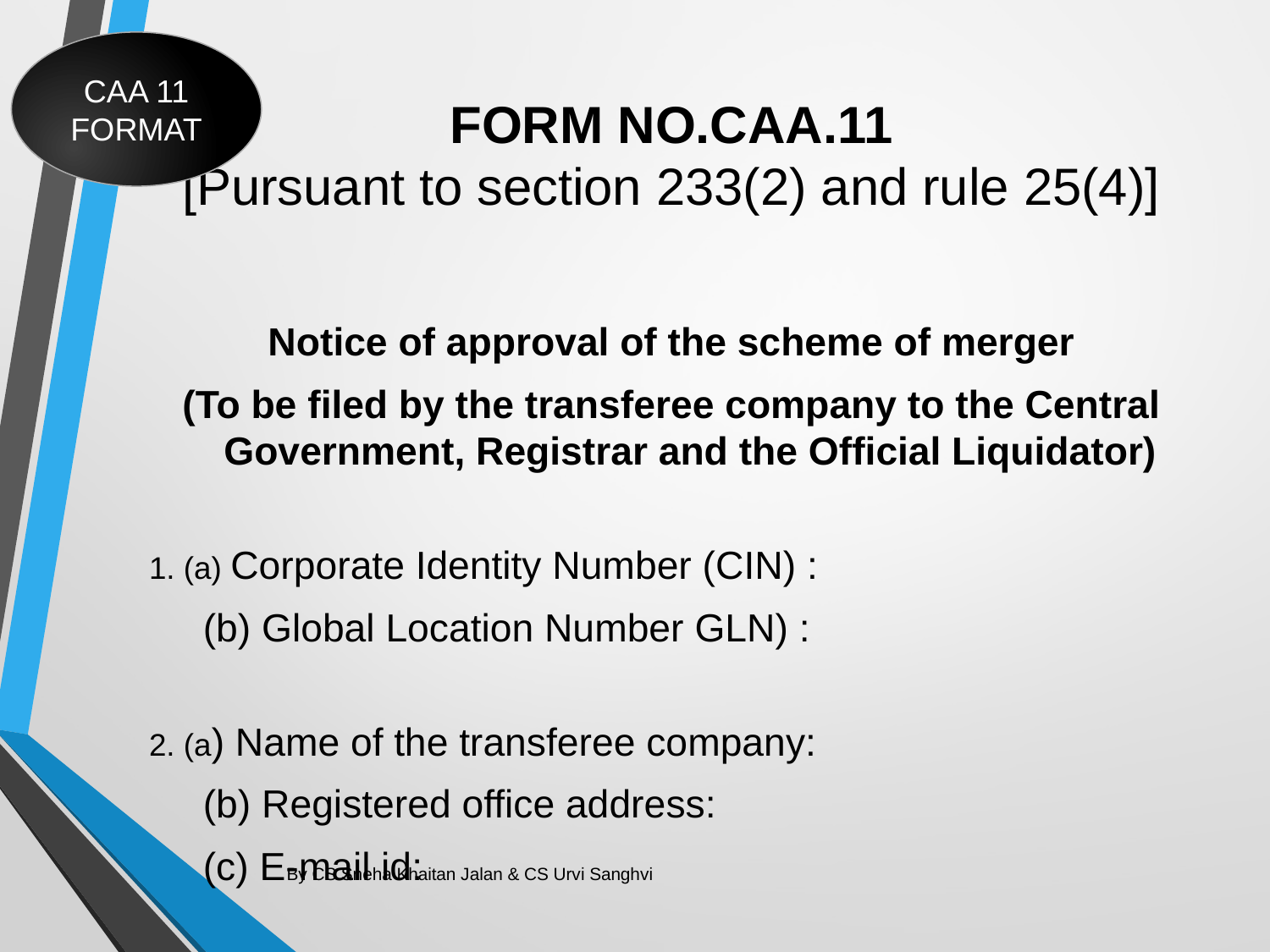

CAA 11 FORMAT
# FORM NO.CAA.11 [Pursuant to section 233(2) and rule 25(4)]
Notice of approval of the scheme of merger
(To be filed by the transferee company to the Central Government, Registrar and the Official Liquidator)

1. (a) Corporate Identity Number (CIN) :
     (b) Global Location Number GLN) :

2. (a) Name of the transferee company:
     (b) Registered office address:
     (c) E-mail id:
By CS Sneha Khaitan Jalan & CS Urvi Sanghvi